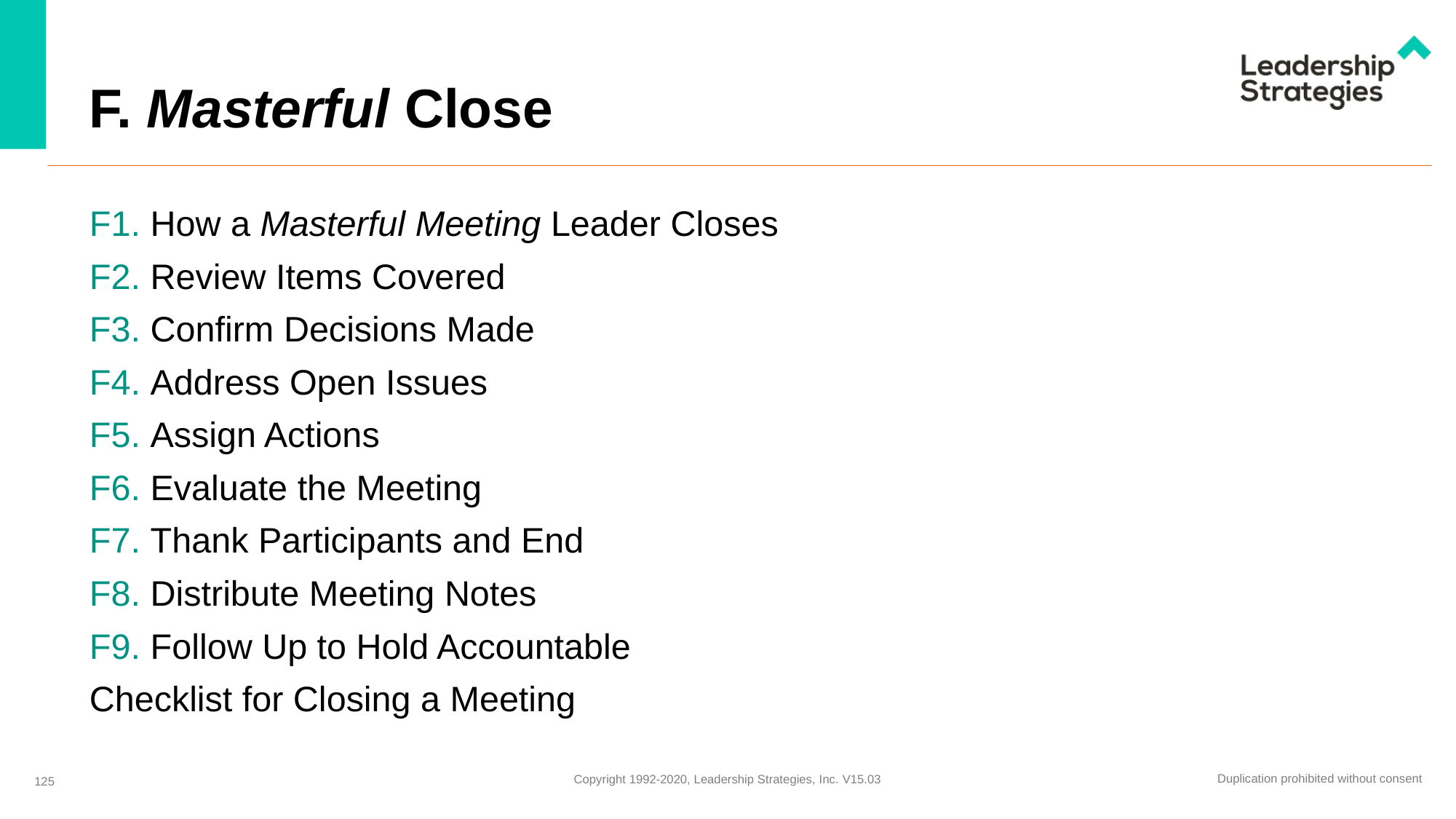

# F. Masterful Close
F1. How a Masterful Meeting Leader Closes
F2. Review Items Covered
F3. Confirm Decisions Made
F4. Address Open Issues
F5. Assign Actions
F6. Evaluate the Meeting
F7. Thank Participants and End
F8. Distribute Meeting Notes
F9. Follow Up to Hold Accountable
Checklist for Closing a Meeting
125
Duplication prohibited without consent
Copyright 1992-2020, Leadership Strategies, Inc. V15.03